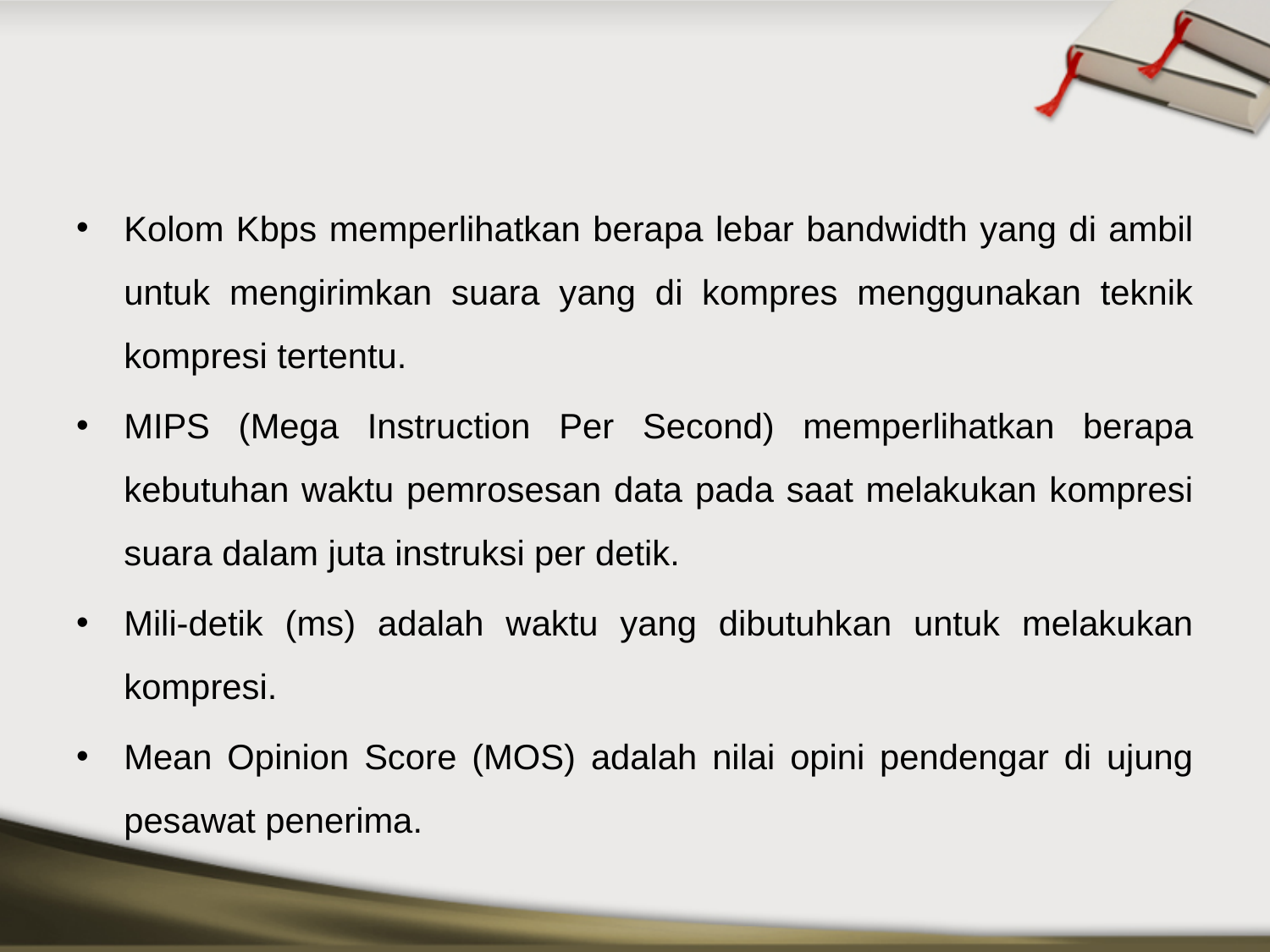

#
Kolom Kbps memperlihatkan berapa lebar bandwidth yang di ambil untuk mengirimkan suara yang di kompres menggunakan teknik kompresi tertentu.
MIPS (Mega Instruction Per Second) memperlihatkan berapa kebutuhan waktu pemrosesan data pada saat melakukan kompresi suara dalam juta instruksi per detik.
Mili-detik (ms) adalah waktu yang dibutuhkan untuk melakukan kompresi.
Mean Opinion Score (MOS) adalah nilai opini pendengar di ujung pesawat penerima.